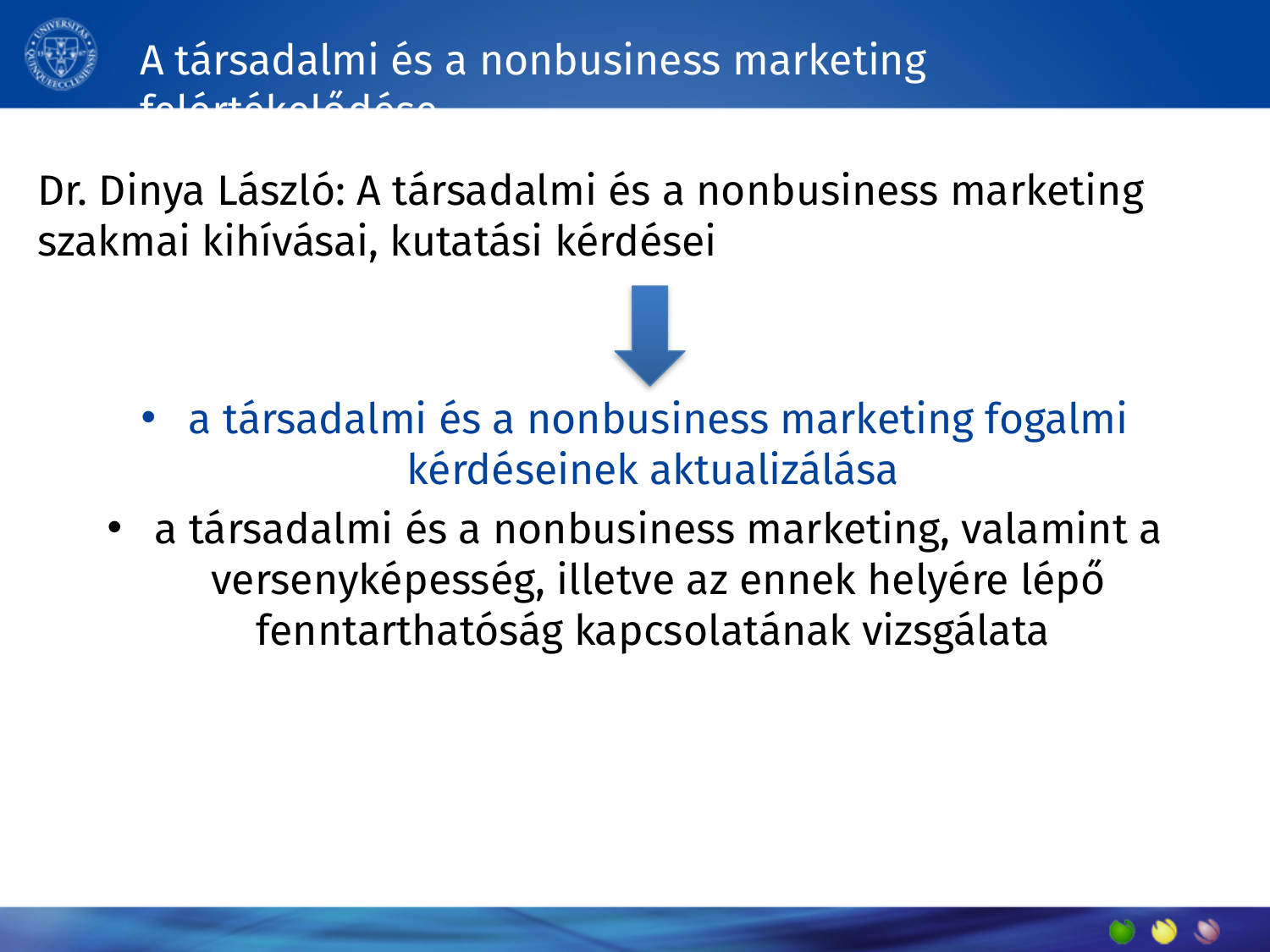

# A társadalmi és a nonbusiness marketing felértékelődése
Dr. Dinya László: A társadalmi és a nonbusiness marketing szakmai kihívásai, kutatási kérdései

a társadalmi és a nonbusiness marketing fogalmi kérdéseinek aktualizálása
a társadalmi és a nonbusiness marketing, valamint a versenyképesség, illetve az ennek helyére lépő fenntarthatóság kapcsolatának vizsgálata